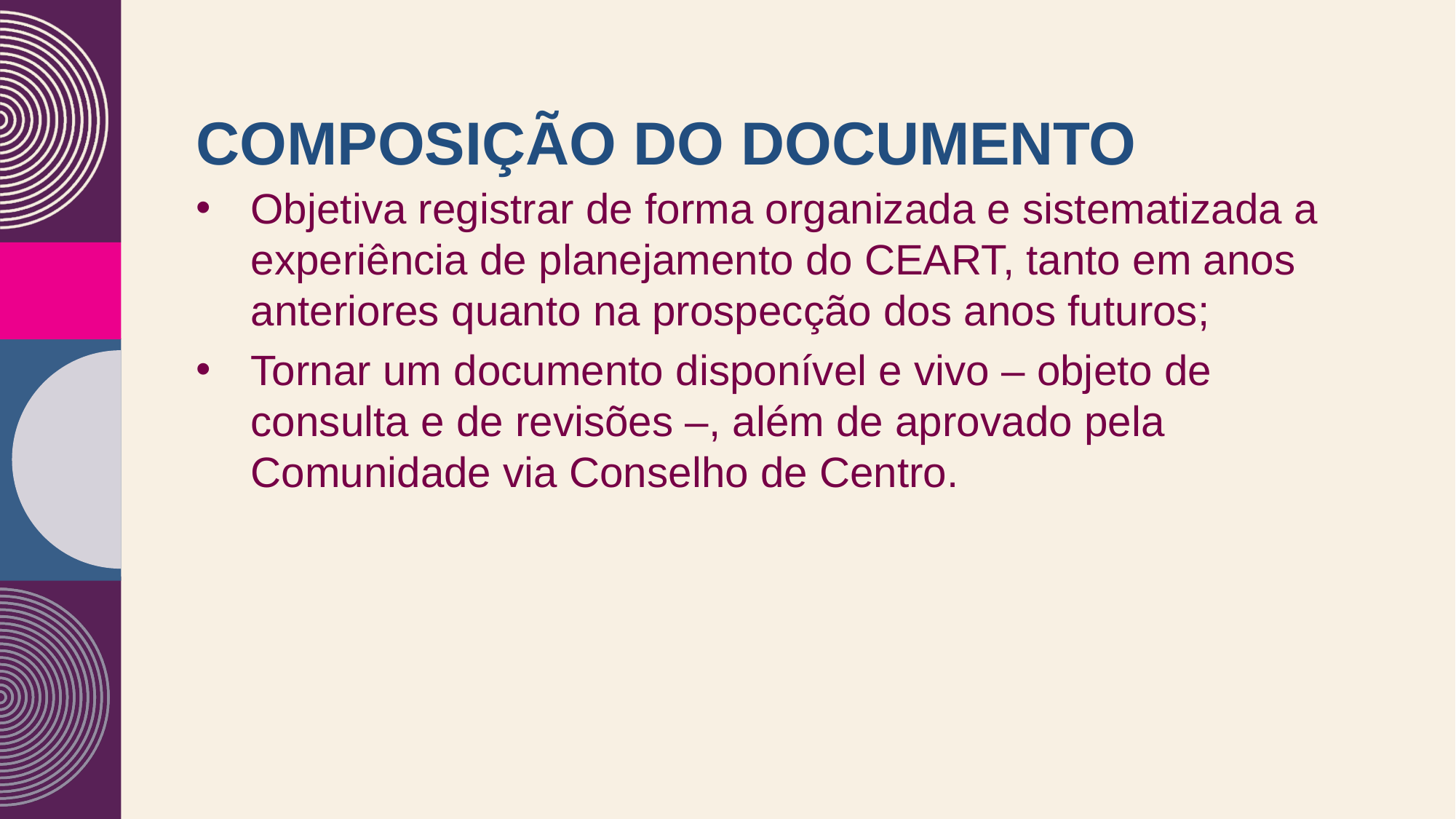

# Composição do documento
Objetiva registrar de forma organizada e sistematizada a experiência de planejamento do CEART, tanto em anos anteriores quanto na prospecção dos anos futuros;
Tornar um documento disponível e vivo – objeto de consulta e de revisões –, além de aprovado pela Comunidade via Conselho de Centro.